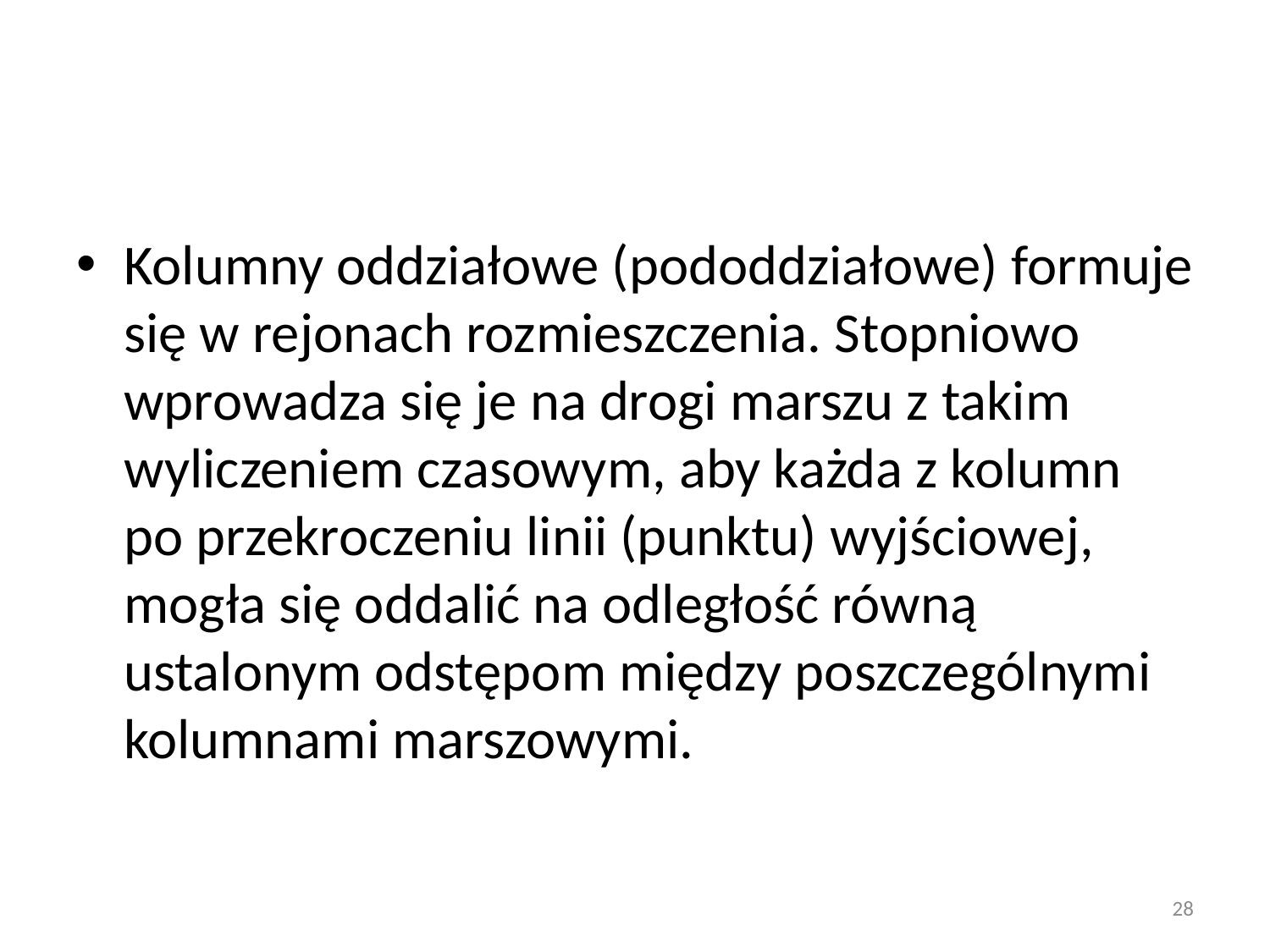

#
Kolumny oddziałowe (pododdziałowe) formuje się w rejonach rozmieszczenia. Stopniowo wprowadza się je na drogi marszu z takim wyliczeniem czasowym, aby każda z kolumn po przekroczeniu linii (punktu) wyjściowej, mogła się oddalić na odległość równą ustalonym odstępom między poszczególnymi kolumnami marszowymi.

28